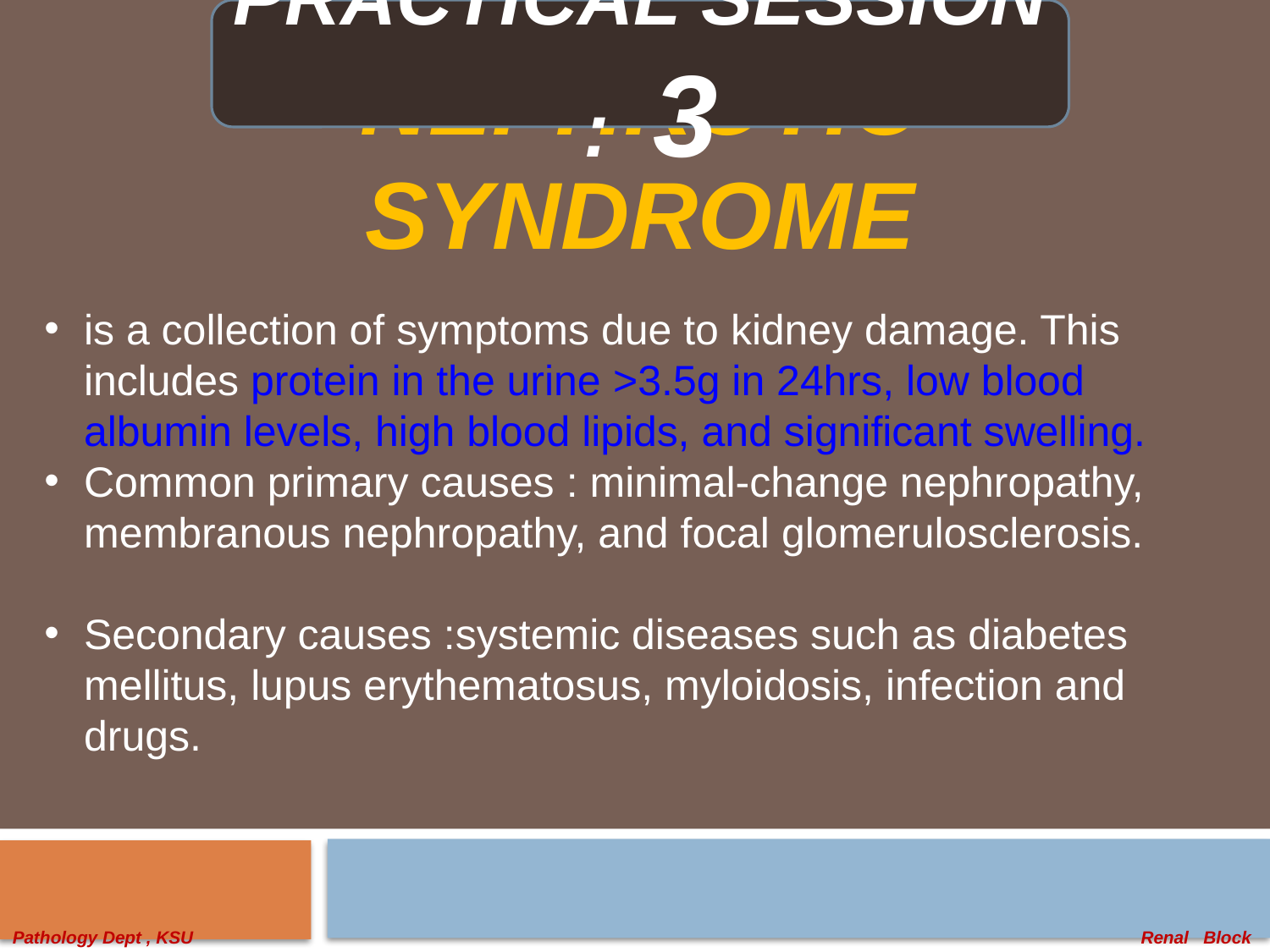

PRACTICAL SESSION  :  3
# Nephrotic Syndrome
is a collection of symptoms due to kidney damage. This includes protein in the urine >3.5g in 24hrs, low blood albumin levels, high blood lipids, and significant swelling.
Common primary causes : minimal-change nephropathy, membranous nephropathy, and focal glomerulosclerosis.

Secondary causes :systemic diseases such as diabetes mellitus, lupus erythematosus, myloidosis, infection and drugs.
Pathology Dept , KSU
Renal   Block